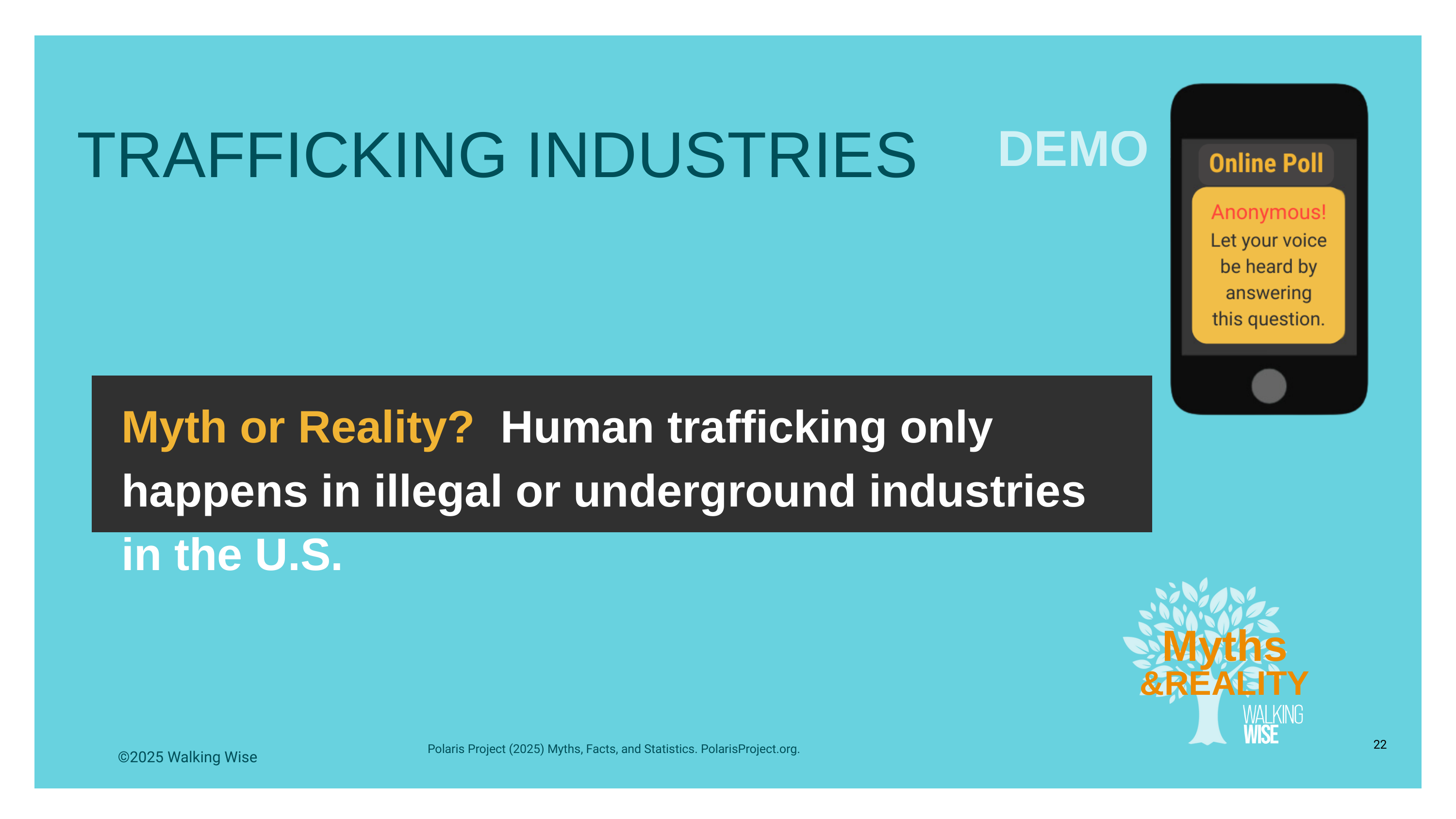

LESSON PLANS

TRAFFICKING INDUSTRIES
DEMO

Myth or Reality?  Human trafficking only happens in illegal or underground industries in the U.S.

Myths
&REALITY

22
Polaris Project (2025) Myths, Facts, and Statistics. PolarisProject.org.
©2025 Walking Wise
3